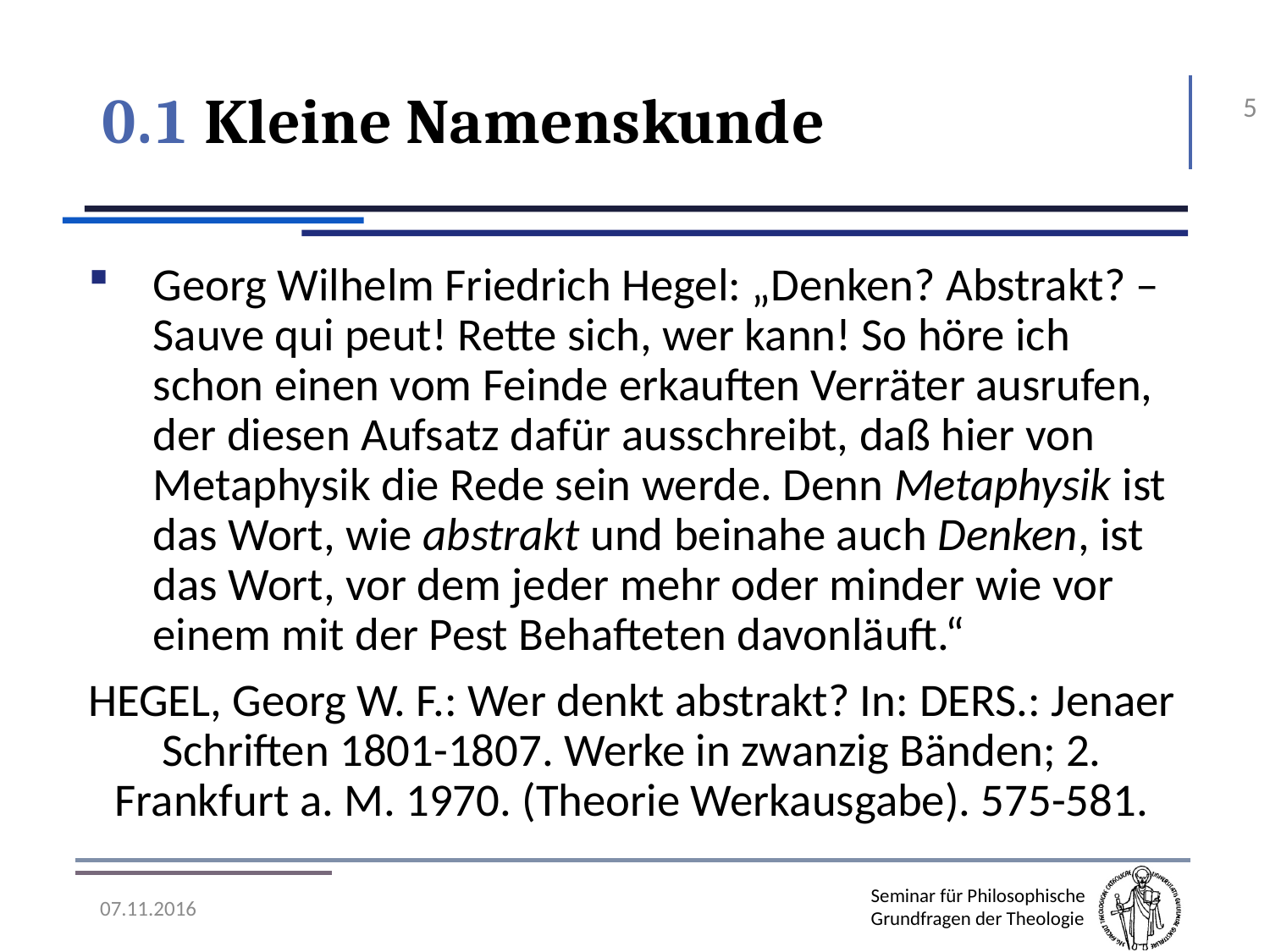

# 0.1 Kleine Namenskunde
5
Georg Wilhelm Friedrich Hegel: „Denken? Abstrakt? – Sauve qui peut! Rette sich, wer kann! So höre ich schon einen vom Feinde erkauften Verräter ausrufen, der diesen Aufsatz dafür ausschreibt, daß hier von Metaphysik die Rede sein werde. Denn Metaphysik ist das Wort, wie abstrakt und beinahe auch Denken, ist das Wort, vor dem jeder mehr oder minder wie vor einem mit der Pest Behafteten davonläuft.“
Hegel, Georg W. F.: Wer denkt abstrakt? In: Ders.: Jenaer Schriften 1801-1807. Werke in zwanzig Bänden; 2. Frankfurt a. M. 1970. (Theorie Werkausgabe). 575-581.

07.11.2016